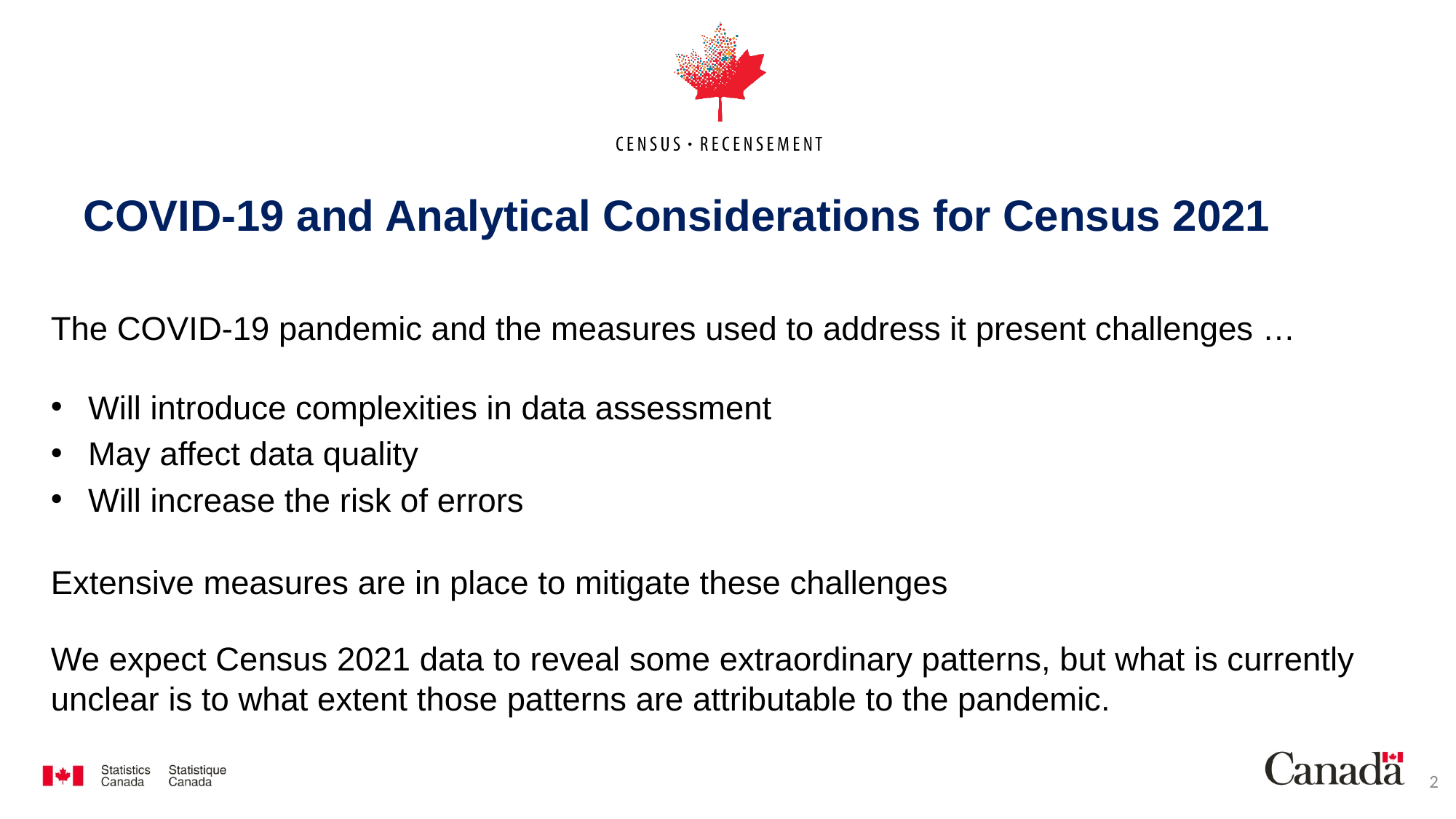

# COVID-19 and Analytical Considerations for Census 2021
The COVID-19 pandemic and the measures used to address it present challenges …

Will introduce complexities in data assessment
May affect data quality
Will increase the risk of errors

Extensive measures are in place to mitigate these challenges

We expect Census 2021 data to reveal some extraordinary patterns, but what is currently unclear is to what extent those patterns are attributable to the pandemic.

2